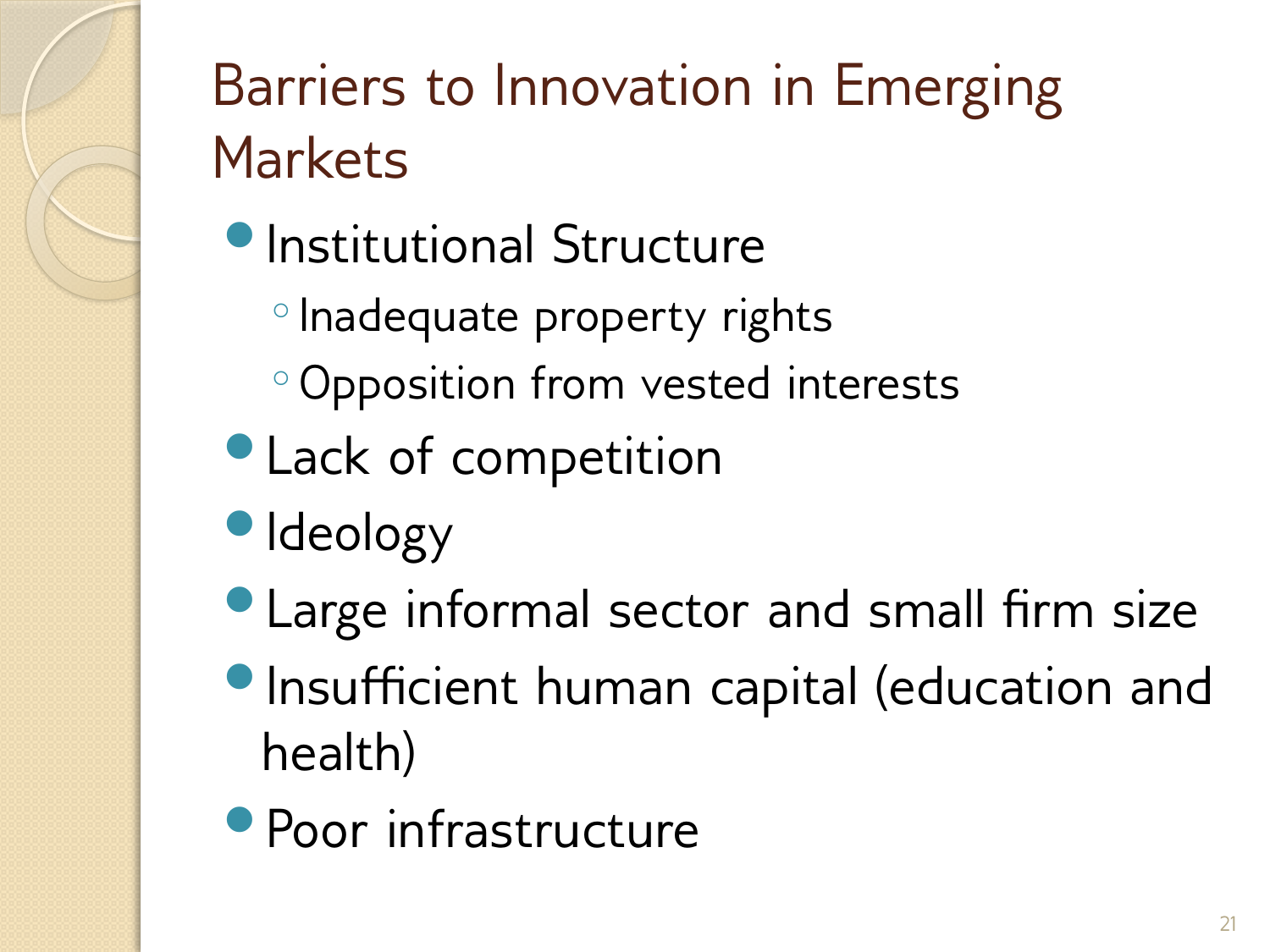

# Barriers to Innovation in Emerging Markets
Institutional Structure
Inadequate property rights
Opposition from vested interests
Lack of competition
Ideology
Large informal sector and small firm size
Insufficient human capital (education and health)
Poor infrastructure

21